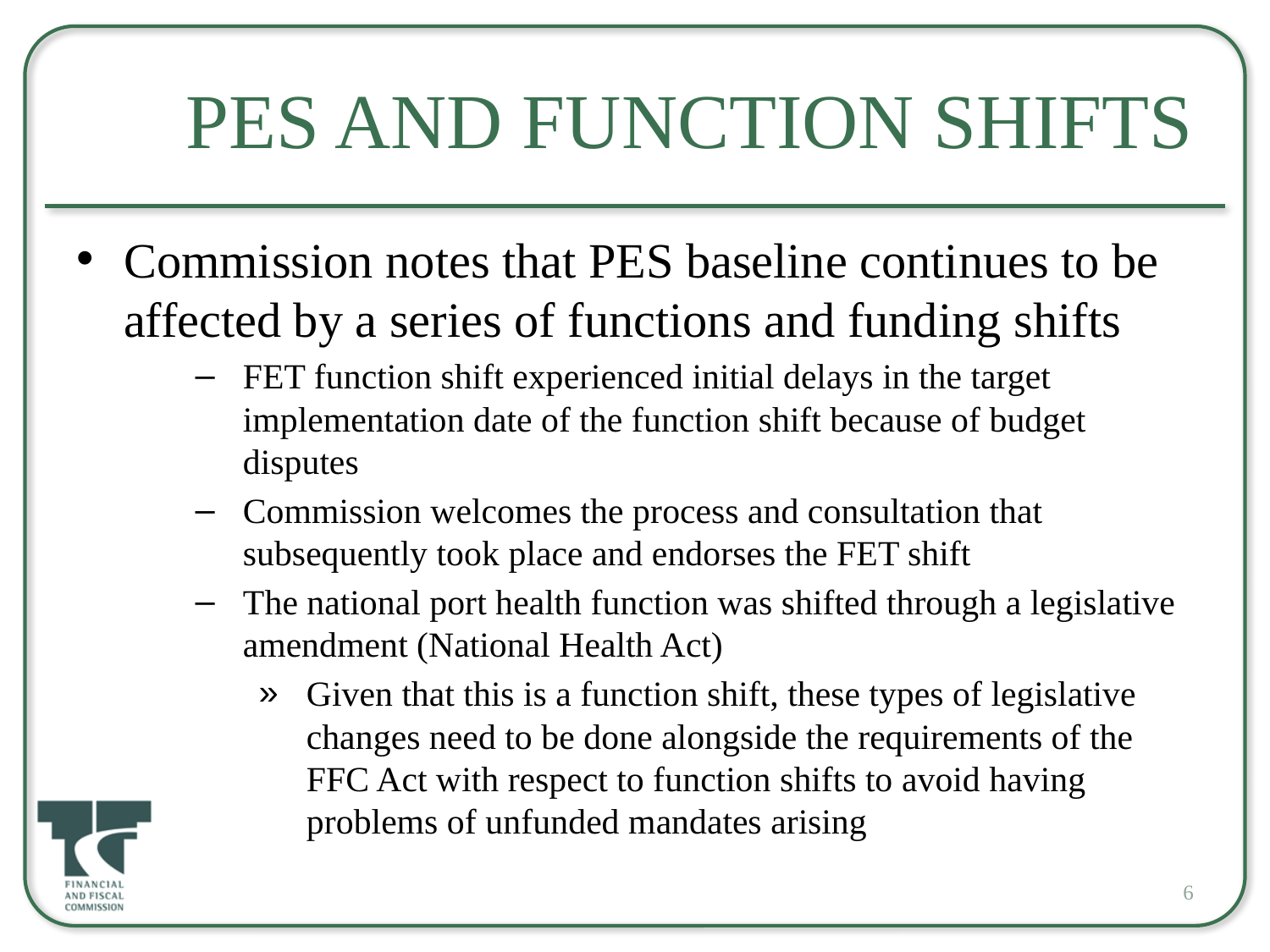

# PES And Function Shifts
Commission notes that PES baseline continues to be affected by a series of functions and funding shifts
FET function shift experienced initial delays in the target implementation date of the function shift because of budget disputes
Commission welcomes the process and consultation that subsequently took place and endorses the FET shift
The national port health function was shifted through a legislative amendment (National Health Act)
Given that this is a function shift, these types of legislative
changes need to be done alongside the requirements of the FFC Act with respect to function shifts to avoid having problems of unfunded mandates arising
6